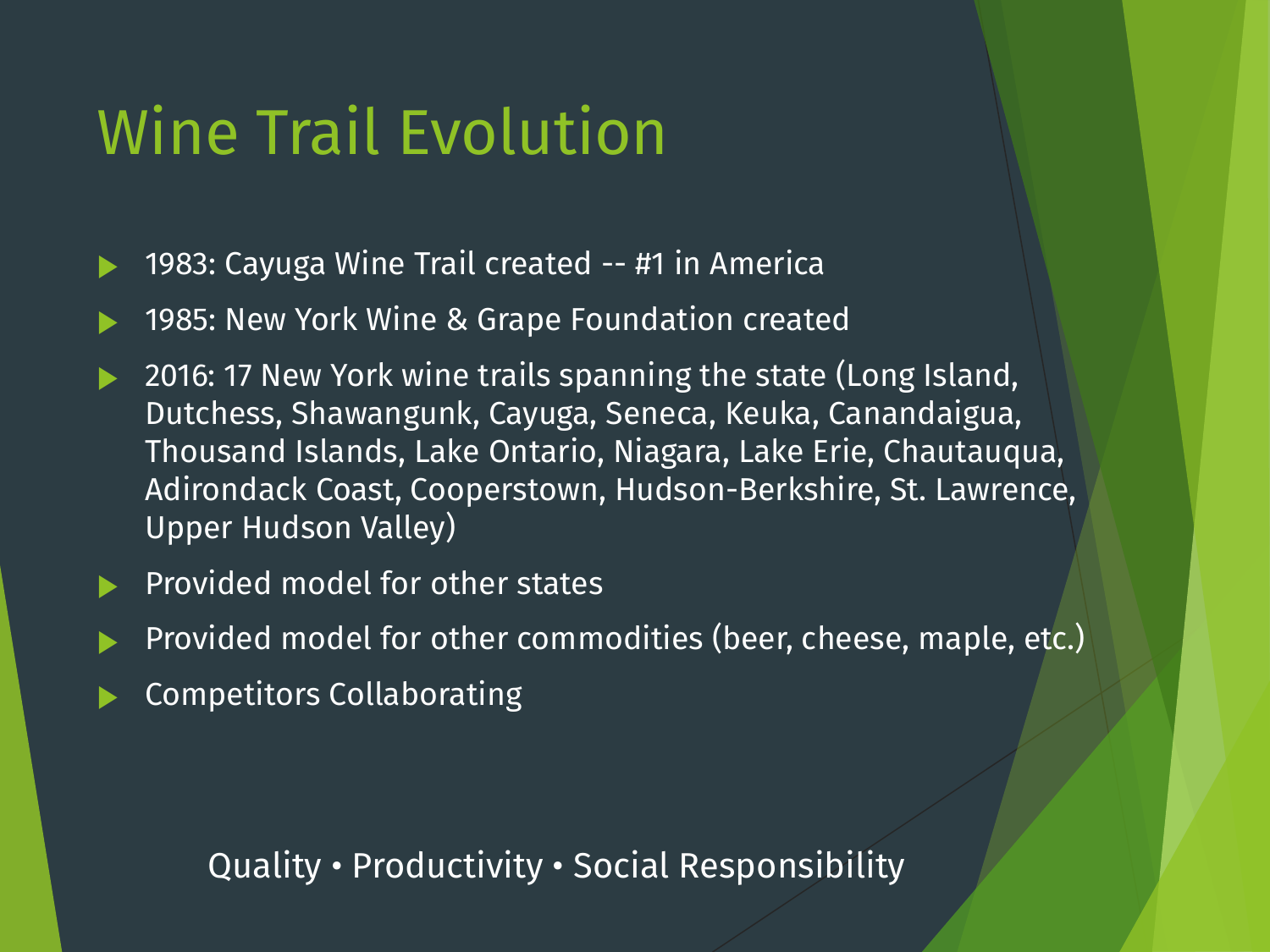

# Wine Trail Evolution
1983: Cayuga Wine Trail created -- #1 in America
1985: New York Wine & Grape Foundation created
2016: 17 New York wine trails spanning the state (Long Island, Dutchess, Shawangunk, Cayuga, Seneca, Keuka, Canandaigua, Thousand Islands, Lake Ontario, Niagara, Lake Erie, Chautauqua, Adirondack Coast, Cooperstown, Hudson-Berkshire, St. Lawrence, Upper Hudson Valley)
Provided model for other states
Provided model for other commodities (beer, cheese, maple, etc.)
Competitors Collaborating
Quality • Productivity • Social Responsibility